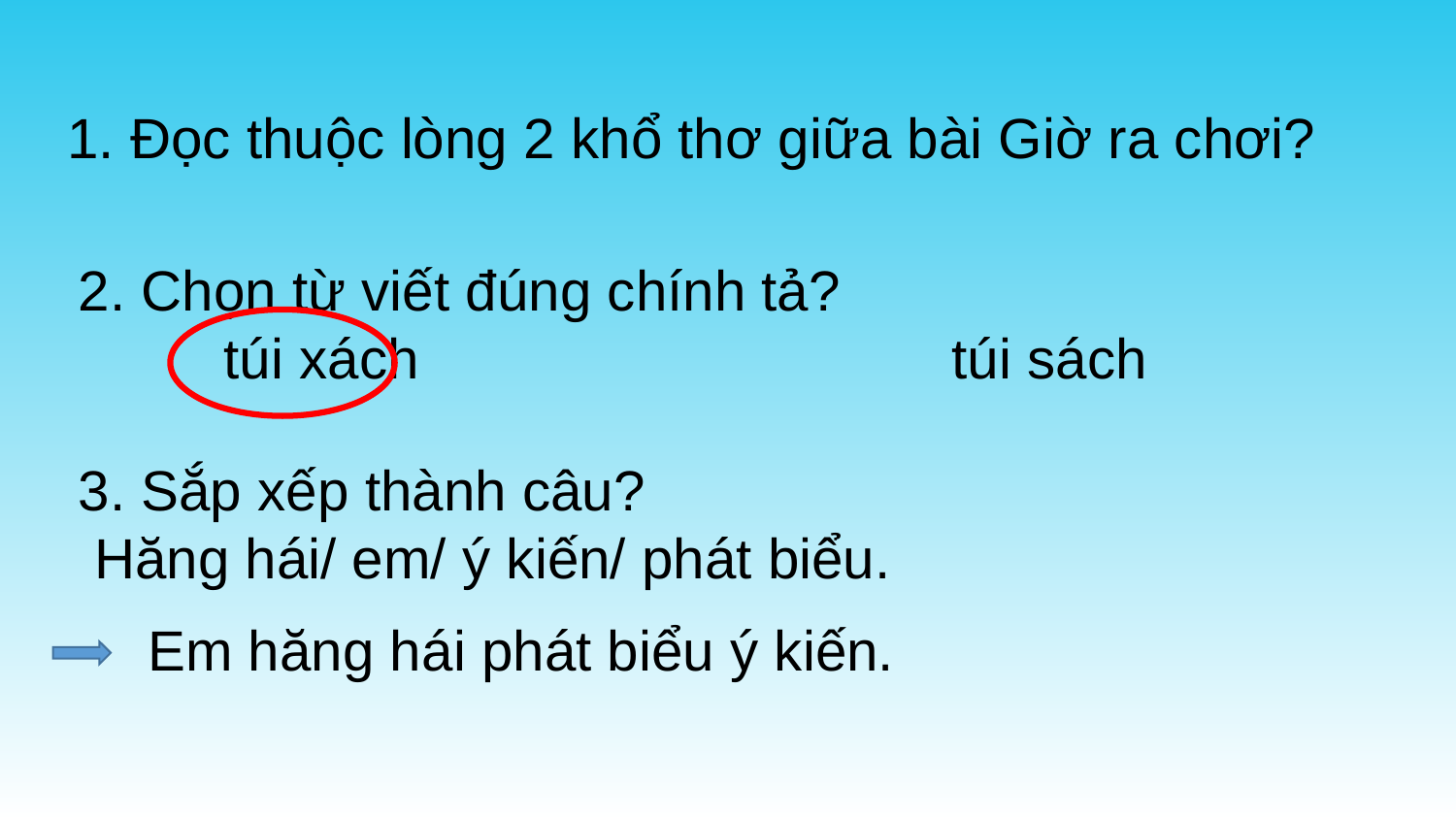

1. Đọc thuộc lòng 2 khổ thơ giữa bài Giờ ra chơi?
2. Chọn từ viết đúng chính tả?
     	túi xách				túi sách

3. Sắp xếp thành câu?
 Hăng hái/ em/ ý kiến/ phát biểu.
Em hăng hái phát biểu ý kiến.